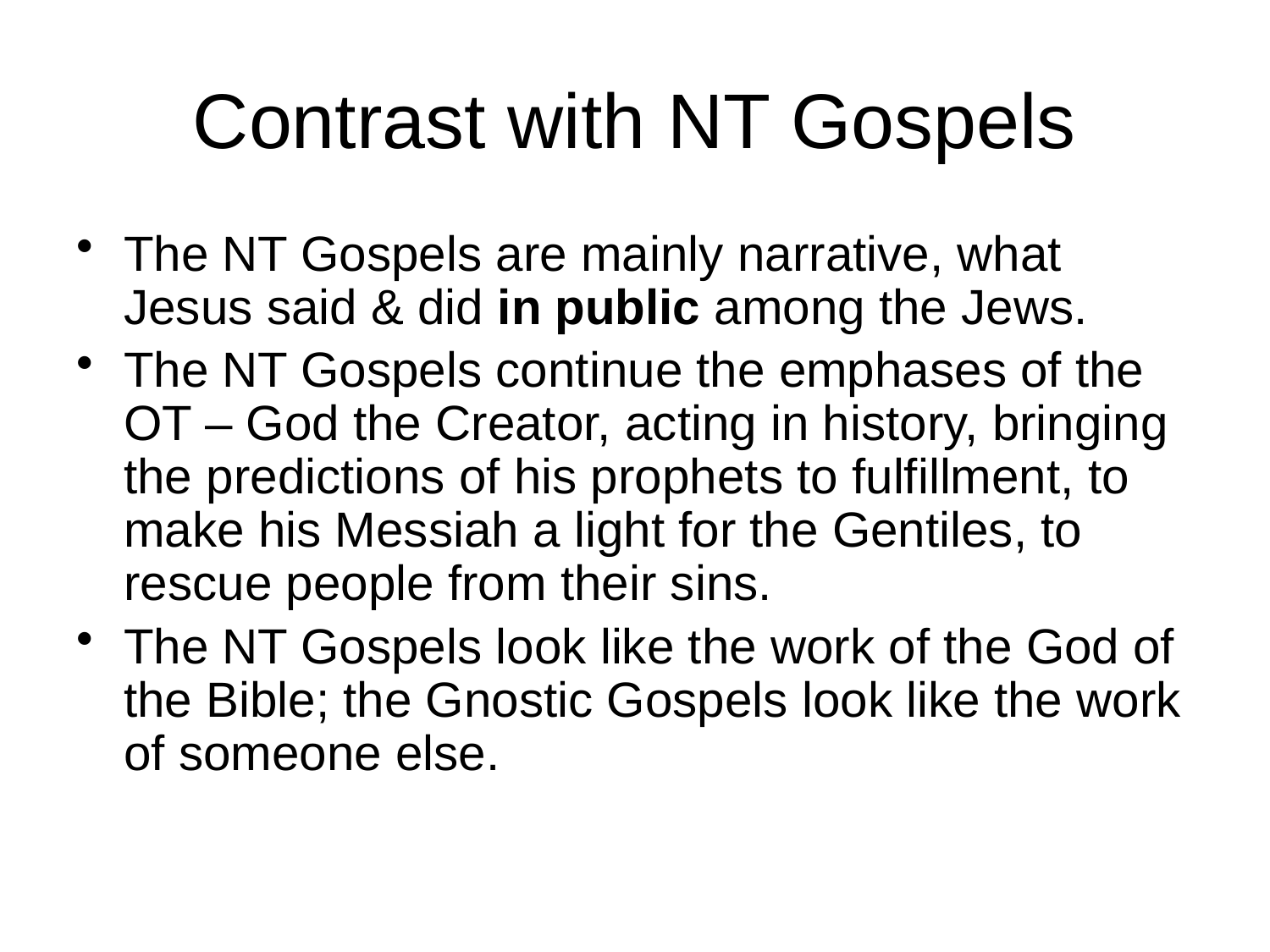

# Contrast with NT Gospels
The NT Gospels are mainly narrative, what Jesus said & did in public among the Jews.
The NT Gospels continue the emphases of the OT – God the Creator, acting in history, bringing the predictions of his prophets to fulfillment, to make his Messiah a light for the Gentiles, to rescue people from their sins.
The NT Gospels look like the work of the God of the Bible; the Gnostic Gospels look like the work of someone else.